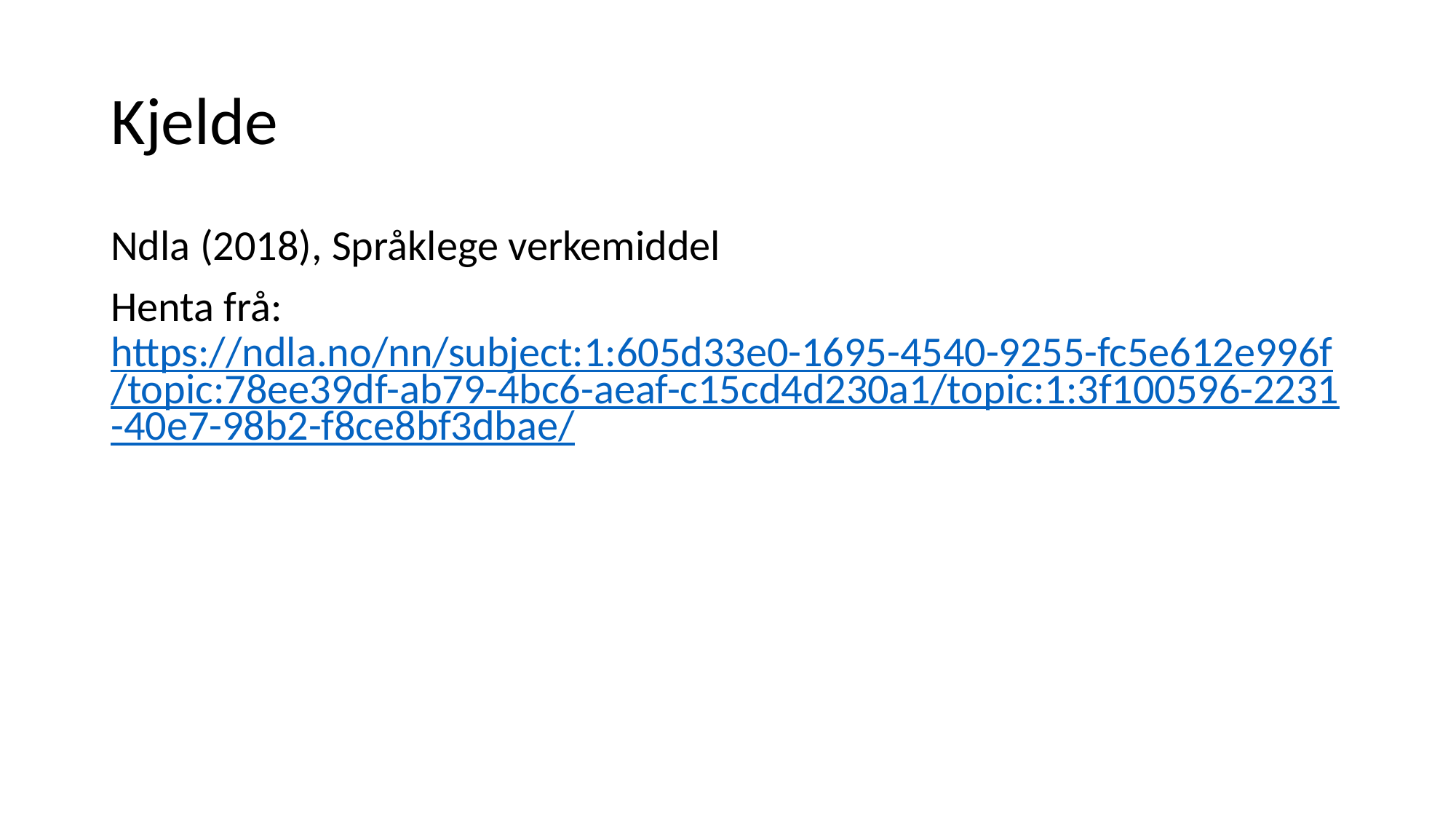

# Kjelde
Ndla (2018), Språklege verkemiddel
Henta frå: https://ndla.no/nn/subject:1:605d33e0-1695-4540-9255-fc5e612e996f/topic:78ee39df-ab79-4bc6-aeaf-c15cd4d230a1/topic:1:3f100596-2231-40e7-98b2-f8ce8bf3dbae/